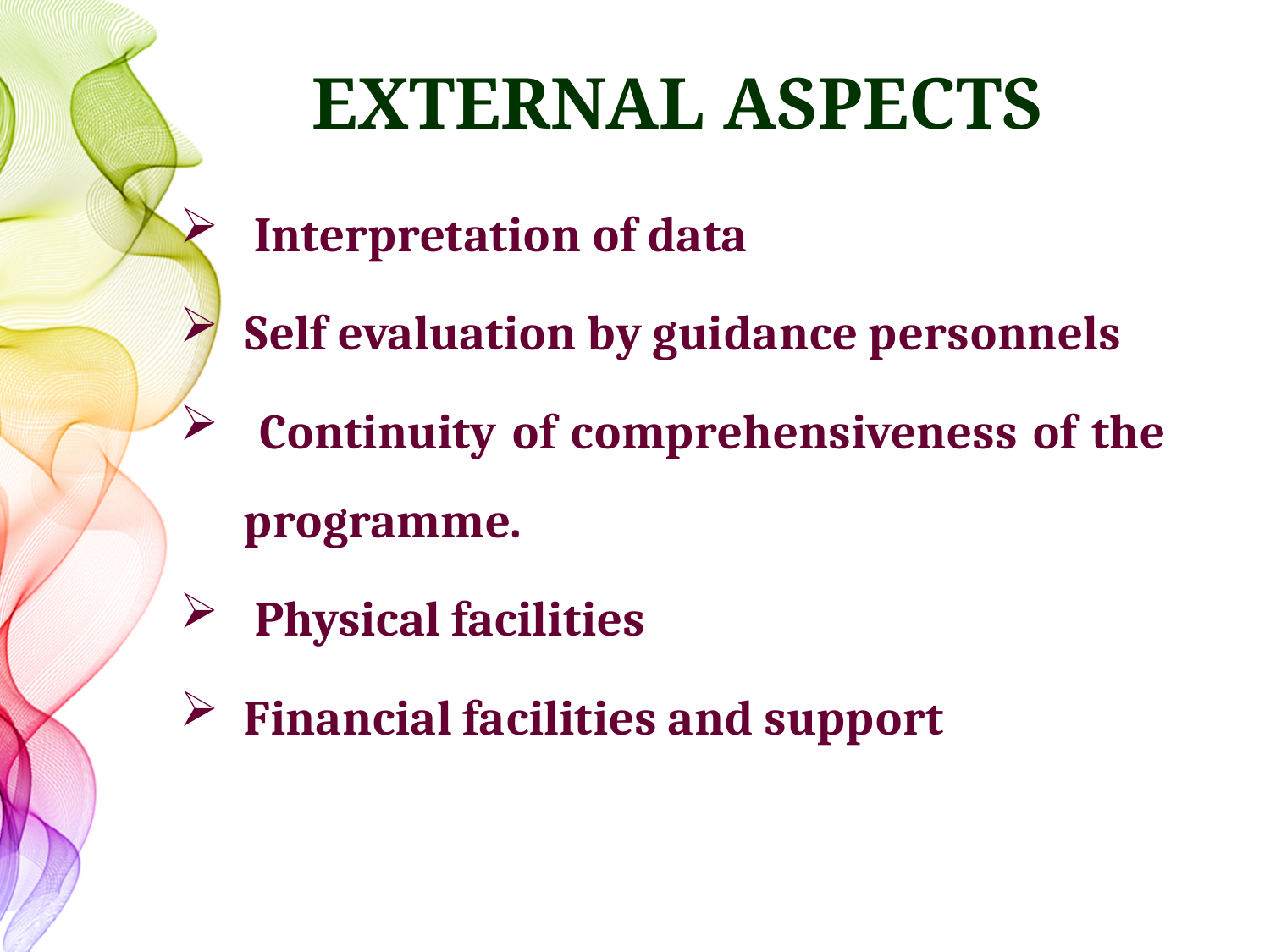

# EXTERNAL ASPECTS
 Interpretation of data
Self evaluation by guidance personnels
 Continuity of comprehensiveness of the   programme.
 Physical facilities
Financial facilities and support